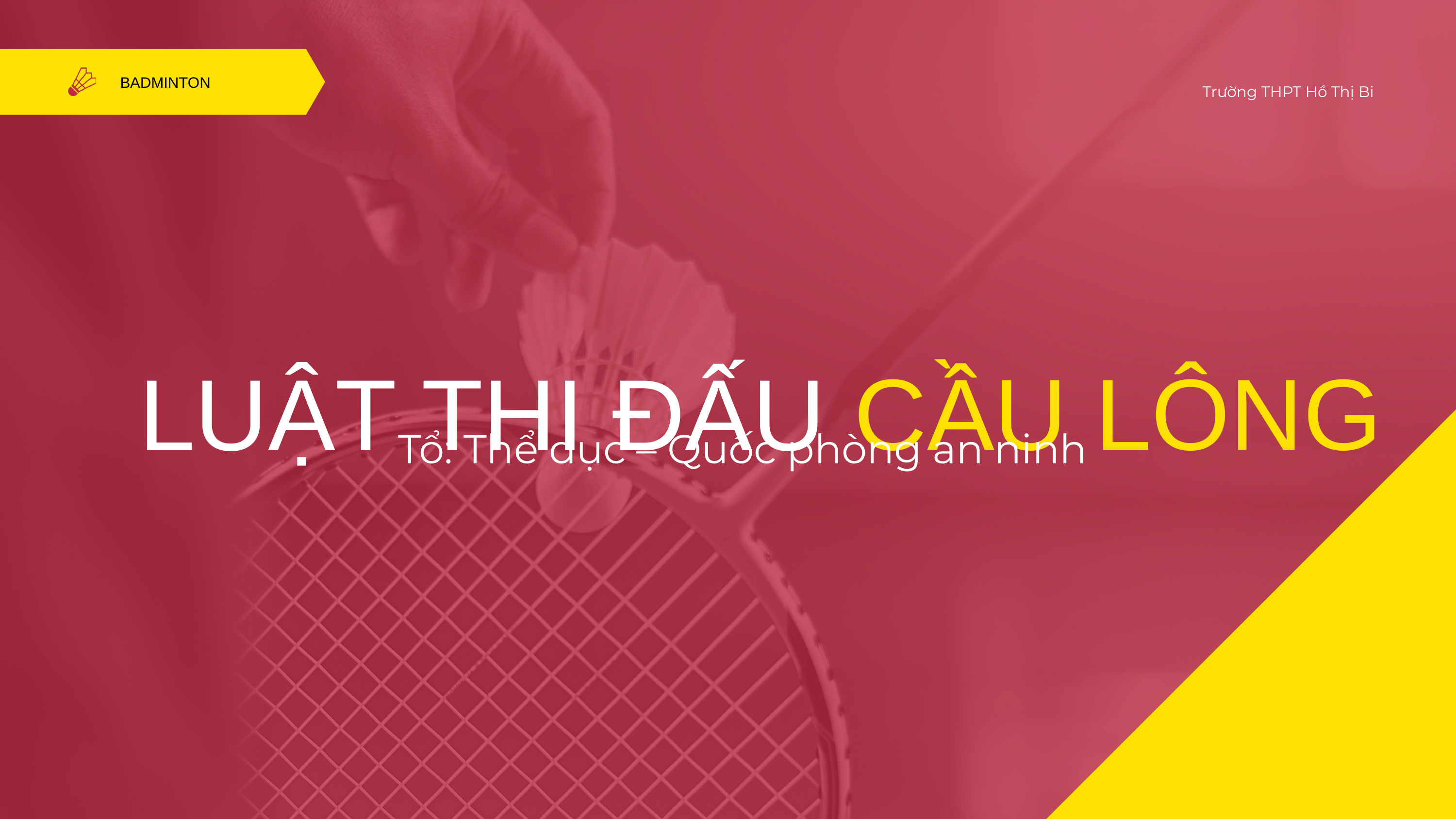

BADMINTON
Trường THPT Hồ Thị Bi
CẦU LÔNG
LUẬT THI ĐẤU

Tổ: Thể dục – Quốc phòng an ninh